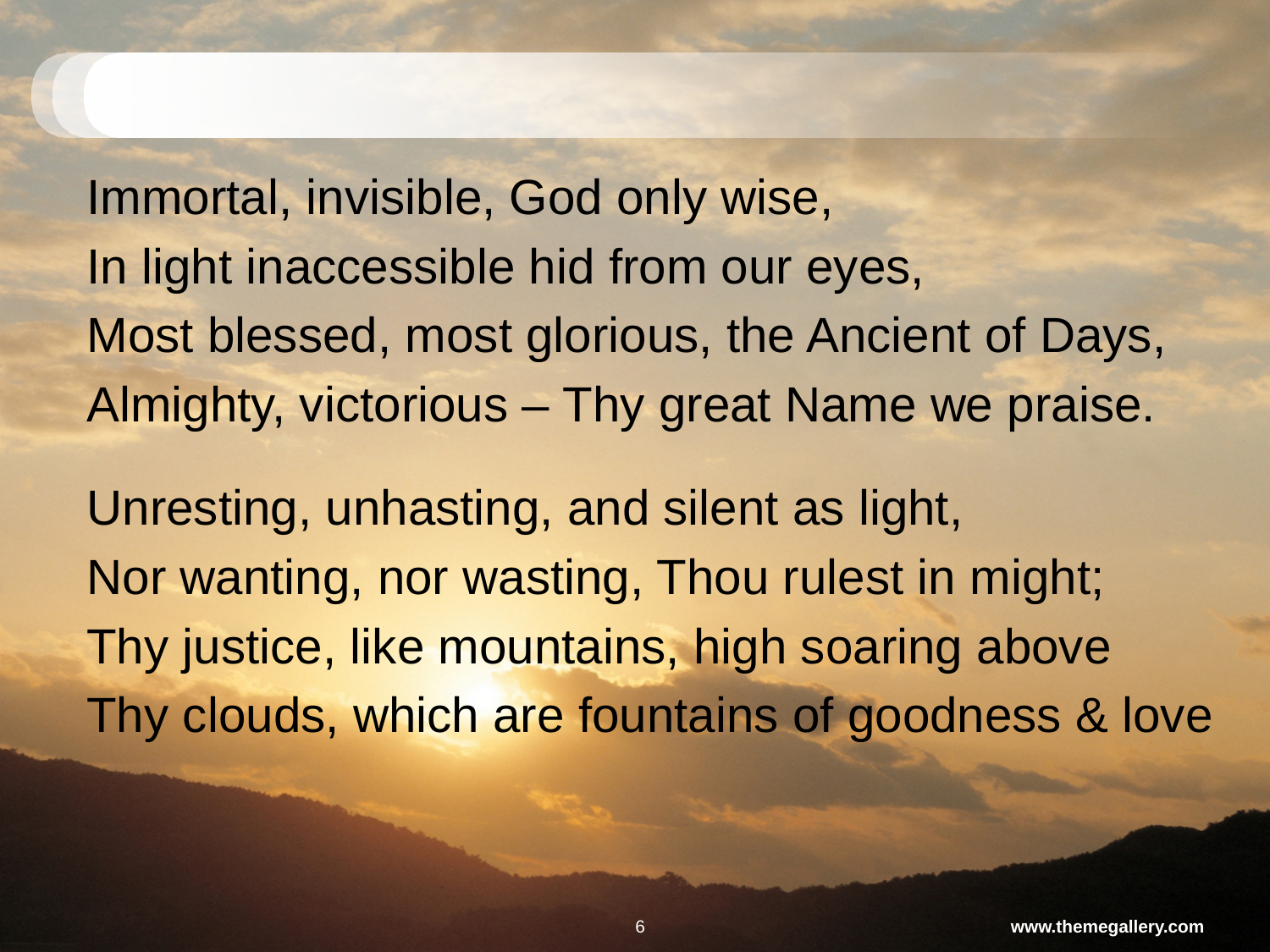

#
Immortal, invisible, God only wise,
In light inaccessible hid from our eyes,
Most blessed, most glorious, the Ancient of Days,
Almighty, victorious – Thy great Name we praise.

Unresting, unhasting, and silent as light,
Nor wanting, nor wasting, Thou rulest in might;
Thy justice, like mountains, high soaring above
Thy clouds, which are fountains of goodness & love

6
www.themegallery.com